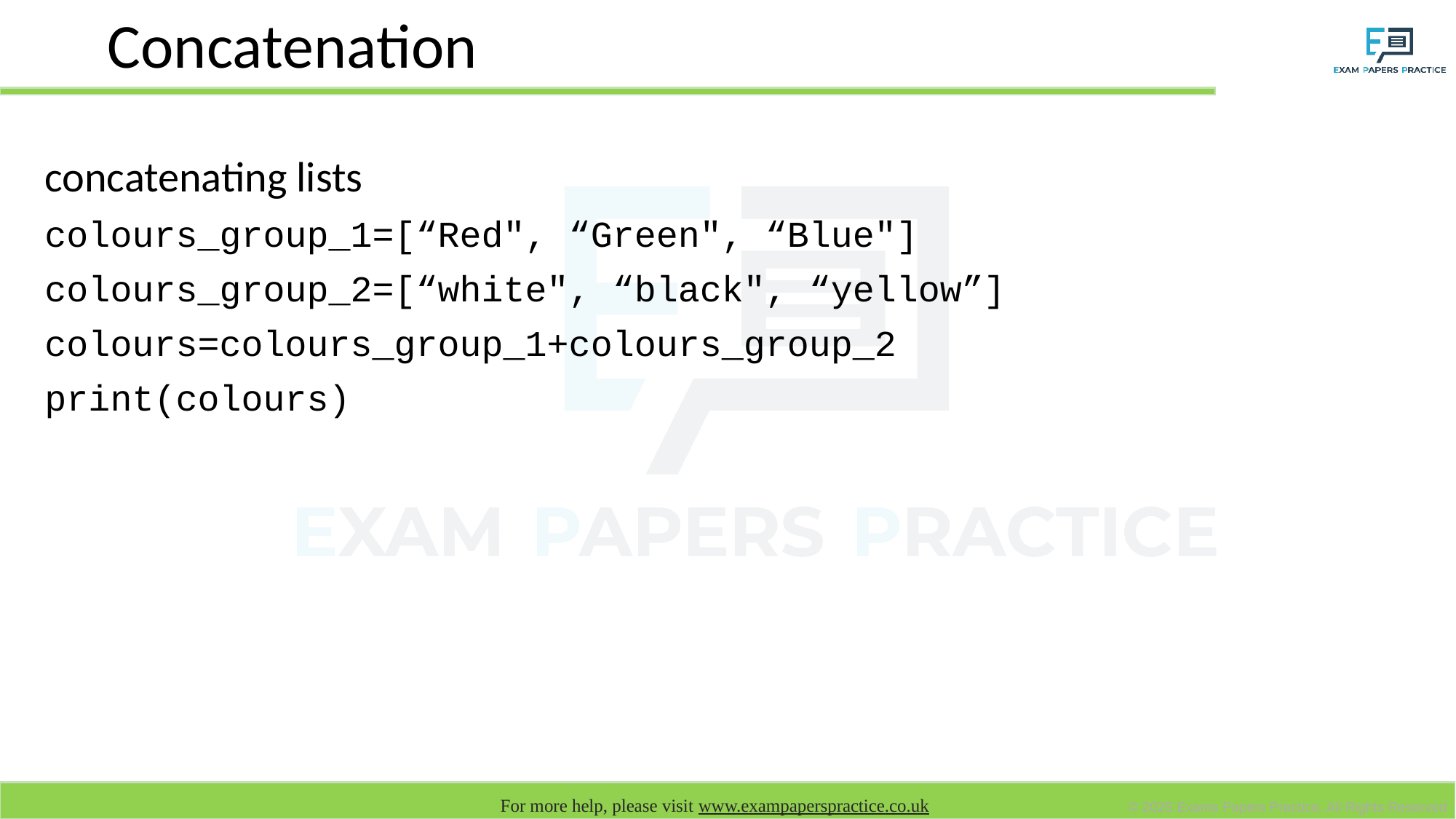

# Concatenation
concatenating lists
colours_group_1=[“Red", “Green", “Blue"]
colours_group_2=[“white", “black", “yellow”]
colours=colours_group_1+colours_group_2
print(colours)